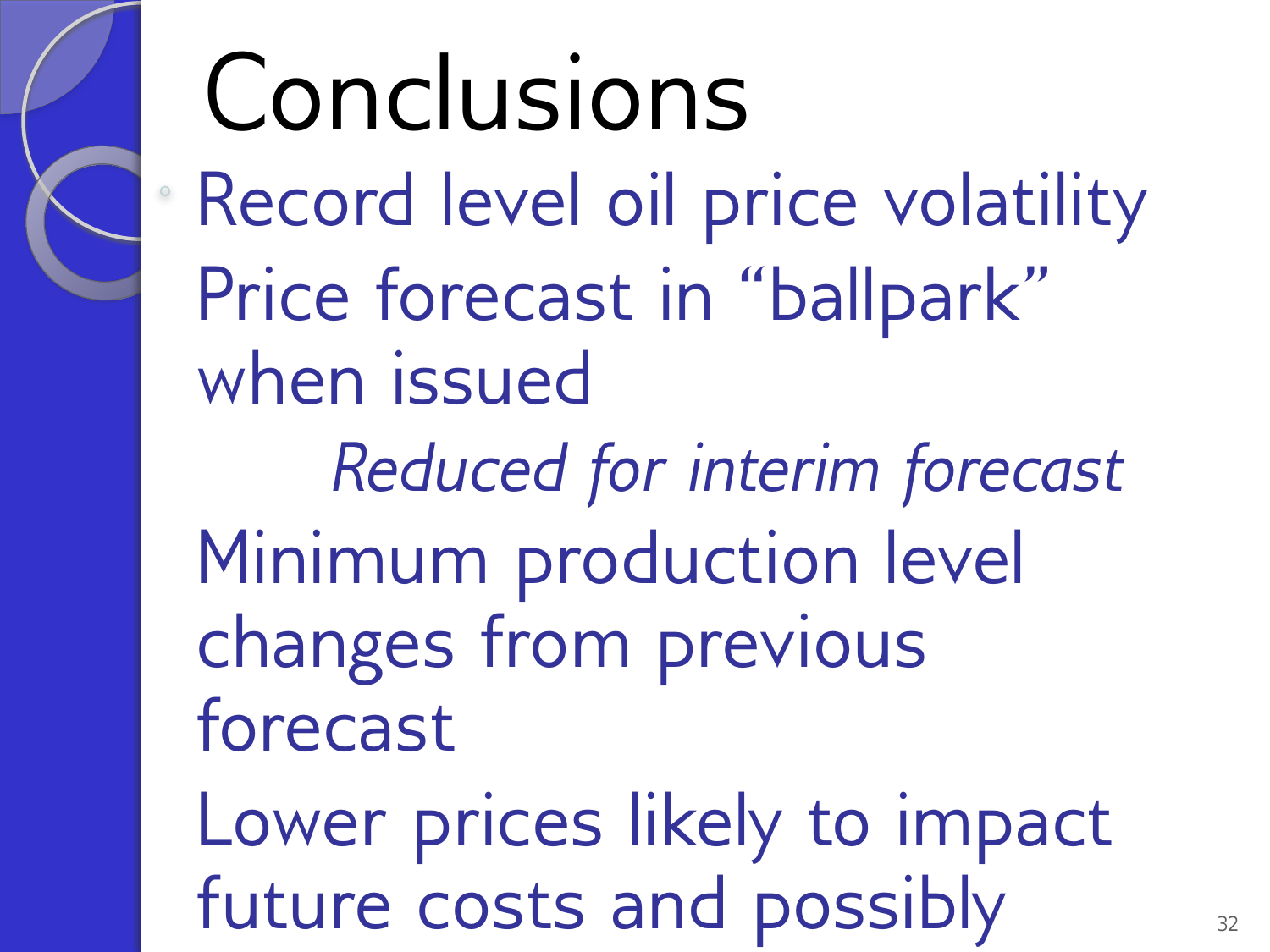

Conclusions
Record level oil price volatility
Price forecast in “ballpark” when issued
 Reduced for interim forecast
Minimum production level changes from previous forecast
Lower prices likely to impact future costs and possibly investment
32